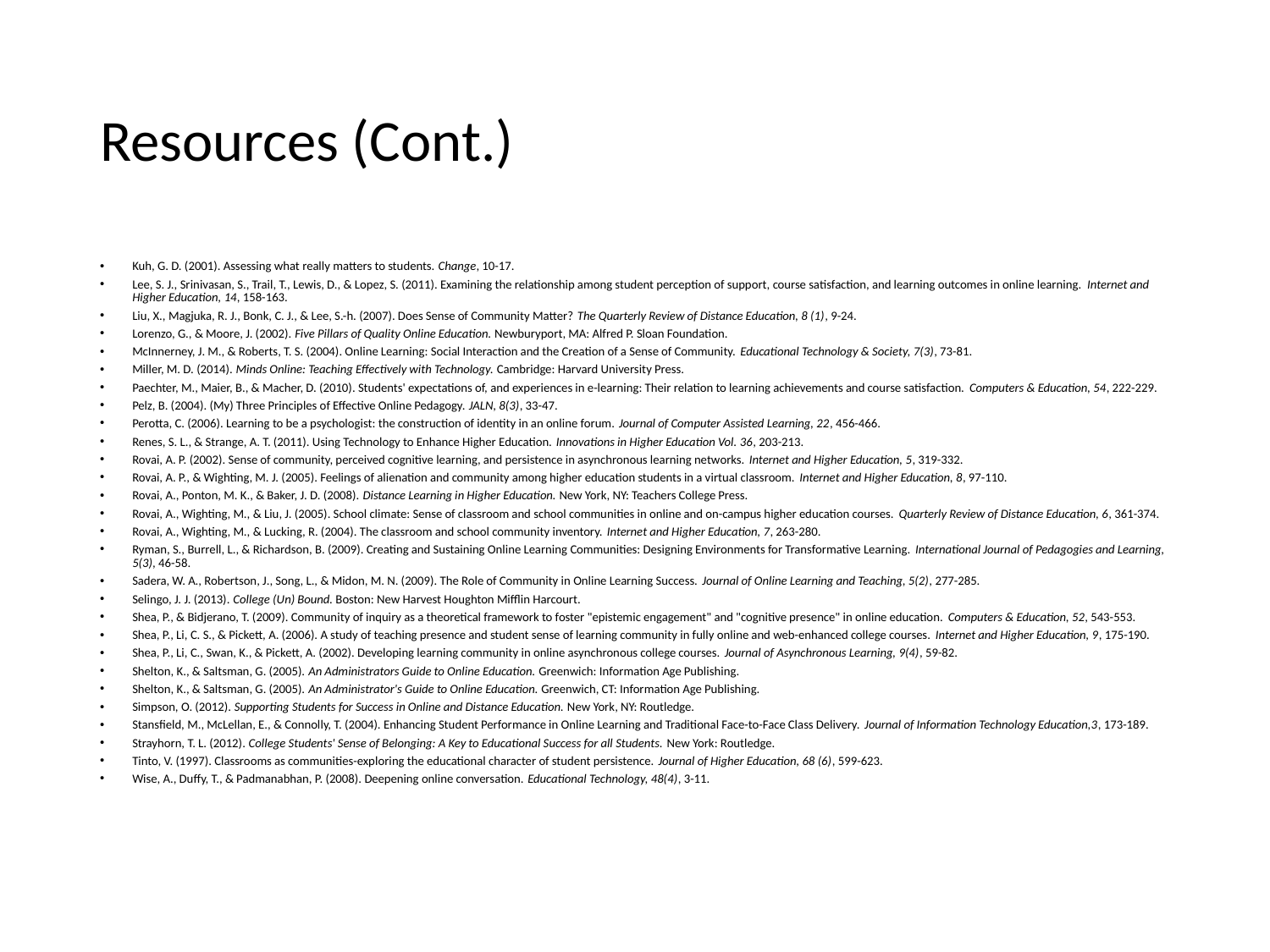

# Resources (Cont.)
Kuh, G. D. (2001). Assessing what really matters to students. Change, 10-17.
Lee, S. J., Srinivasan, S., Trail, T., Lewis, D., & Lopez, S. (2011). Examining the relationship among student perception of support, course satisfaction, and learning outcomes in online learning. Internet and Higher Education, 14, 158-163.
Liu, X., Magjuka, R. J., Bonk, C. J., & Lee, S.-h. (2007). Does Sense of Community Matter? The Quarterly Review of Distance Education, 8 (1), 9-24.
Lorenzo, G., & Moore, J. (2002). Five Pillars of Quality Online Education. Newburyport, MA: Alfred P. Sloan Foundation.
McInnerney, J. M., & Roberts, T. S. (2004). Online Learning: Social Interaction and the Creation of a Sense of Community. Educational Technology & Society, 7(3), 73-81.
Miller, M. D. (2014). Minds Online: Teaching Effectively with Technology. Cambridge: Harvard University Press.
Paechter, M., Maier, B., & Macher, D. (2010). Students' expectations of, and experiences in e-learning: Their relation to learning achievements and course satisfaction. Computers & Education, 54, 222-229.
Pelz, B. (2004). (My) Three Principles of Effective Online Pedagogy. JALN, 8(3), 33-47.
Perotta, C. (2006). Learning to be a psychologist: the construction of identity in an online forum. Journal of Computer Assisted Learning, 22, 456-466.
Renes, S. L., & Strange, A. T. (2011). Using Technology to Enhance Higher Education. Innovations in Higher Education Vol. 36, 203-213.
Rovai, A. P. (2002). Sense of community, perceived cognitive learning, and persistence in asynchronous learning networks. Internet and Higher Education, 5, 319-332.
Rovai, A. P., & Wighting, M. J. (2005). Feelings of alienation and community among higher education students in a virtual classroom. Internet and Higher Education, 8, 97-110.
Rovai, A., Ponton, M. K., & Baker, J. D. (2008). Distance Learning in Higher Education. New York, NY: Teachers College Press.
Rovai, A., Wighting, M., & Liu, J. (2005). School climate: Sense of classroom and school communities in online and on-campus higher education courses. Quarterly Review of Distance Education, 6, 361-374.
Rovai, A., Wighting, M., & Lucking, R. (2004). The classroom and school community inventory. Internet and Higher Education, 7, 263-280.
Ryman, S., Burrell, L., & Richardson, B. (2009). Creating and Sustaining Online Learning Communities: Designing Environments for Transformative Learning. International Journal of Pedagogies and Learning, 5(3), 46-58.
Sadera, W. A., Robertson, J., Song, L., & Midon, M. N. (2009). The Role of Community in Online Learning Success. Journal of Online Learning and Teaching, 5(2), 277-285.
Selingo, J. J. (2013). College (Un) Bound. Boston: New Harvest Houghton Mifflin Harcourt.
Shea, P., & Bidjerano, T. (2009). Community of inquiry as a theoretical framework to foster "epistemic engagement" and "cognitive presence" in online education. Computers & Education, 52, 543-553.
Shea, P., Li, C. S., & Pickett, A. (2006). A study of teaching presence and student sense of learning community in fully online and web-enhanced college courses. Internet and Higher Education, 9, 175-190.
Shea, P., Li, C., Swan, K., & Pickett, A. (2002). Developing learning community in online asynchronous college courses. Journal of Asynchronous Learning, 9(4), 59-82.
Shelton, K., & Saltsman, G. (2005). An Administrators Guide to Online Education. Greenwich: Information Age Publishing.
Shelton, K., & Saltsman, G. (2005). An Administrator's Guide to Online Education. Greenwich, CT: Information Age Publishing.
Simpson, O. (2012). Supporting Students for Success in Online and Distance Education. New York, NY: Routledge.
Stansfield, M., McLellan, E., & Connolly, T. (2004). Enhancing Student Performance in Online Learning and Traditional Face-to-Face Class Delivery. Journal of Information Technology Education,3, 173-189.
Strayhorn, T. L. (2012). College Students' Sense of Belonging: A Key to Educational Success for all Students. New York: Routledge.
Tinto, V. (1997). Classrooms as communities-exploring the educational character of student persistence. Journal of Higher Education, 68 (6), 599-623.
Wise, A., Duffy, T., & Padmanabhan, P. (2008). Deepening online conversation. Educational Technology, 48(4), 3-11.